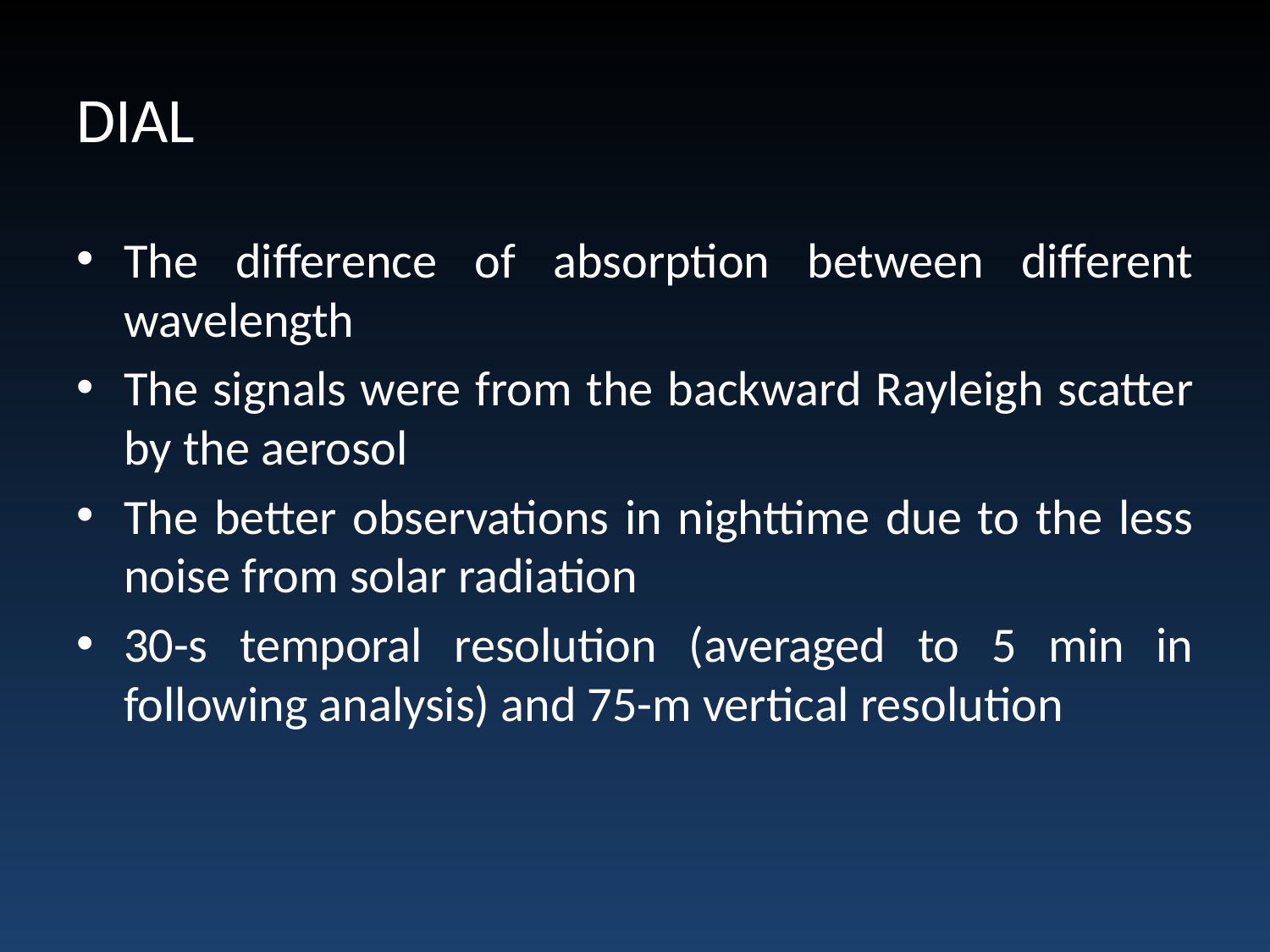

# DIAL
The difference of absorption between different wavelength
The signals were from the backward Rayleigh scatter by the aerosol
The better observations in nighttime due to the less noise from solar radiation
30-s temporal resolution (averaged to 5 min in following analysis) and 75-m vertical resolution